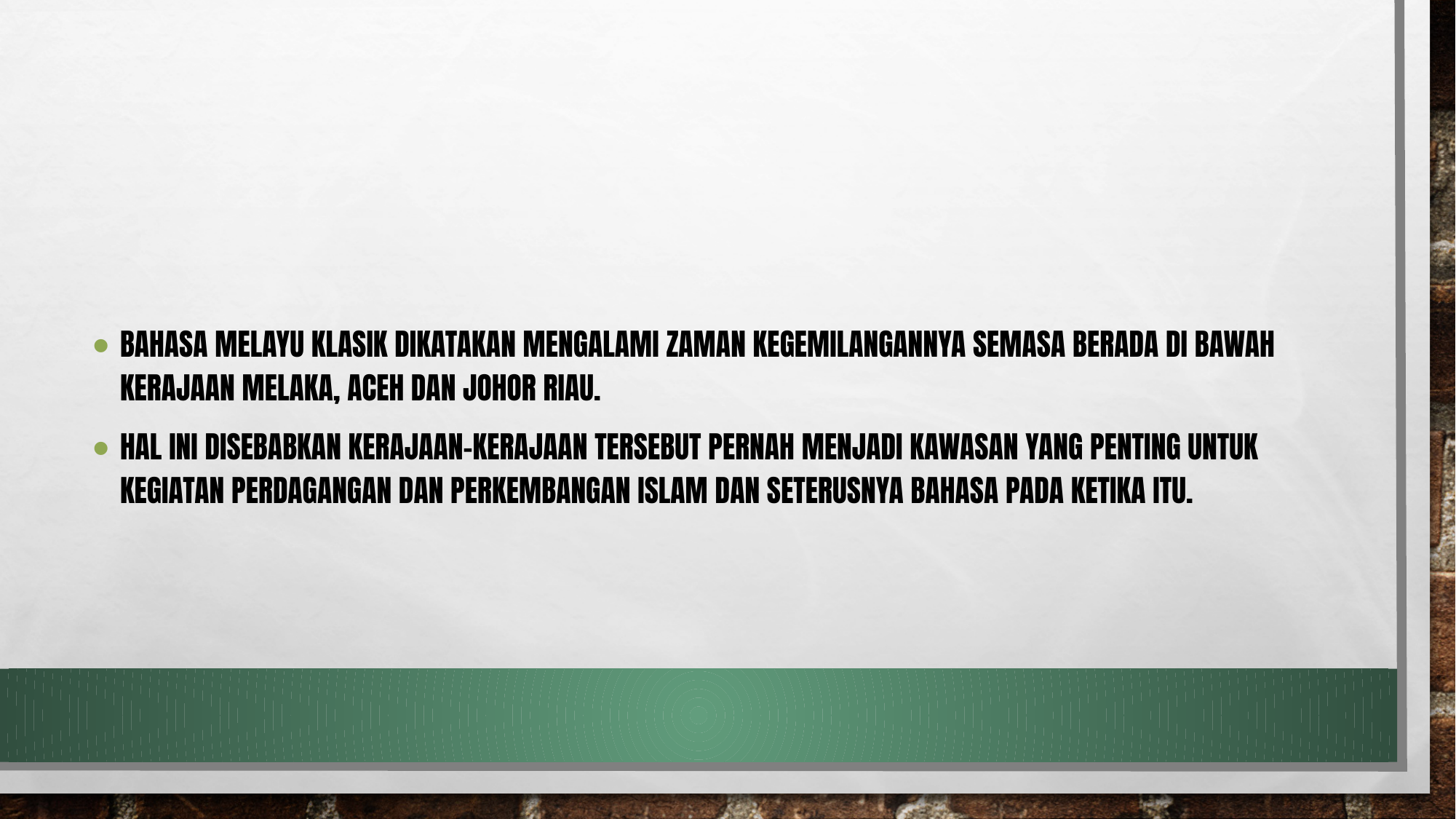

#
Bahasa Melayu Klasik dikatakan mengalami zaman kegemilangannya semasa berada di bawah kerajaan Melaka, Aceh dan Johor Riau.
Hal ini disebabkan kerajaan-kerajaan tersebut pernah menjadi kawasan yang penting untuk kegiatan perdagangan dan perkembangan Islam dan seterusnya bahasa pada ketika itu.